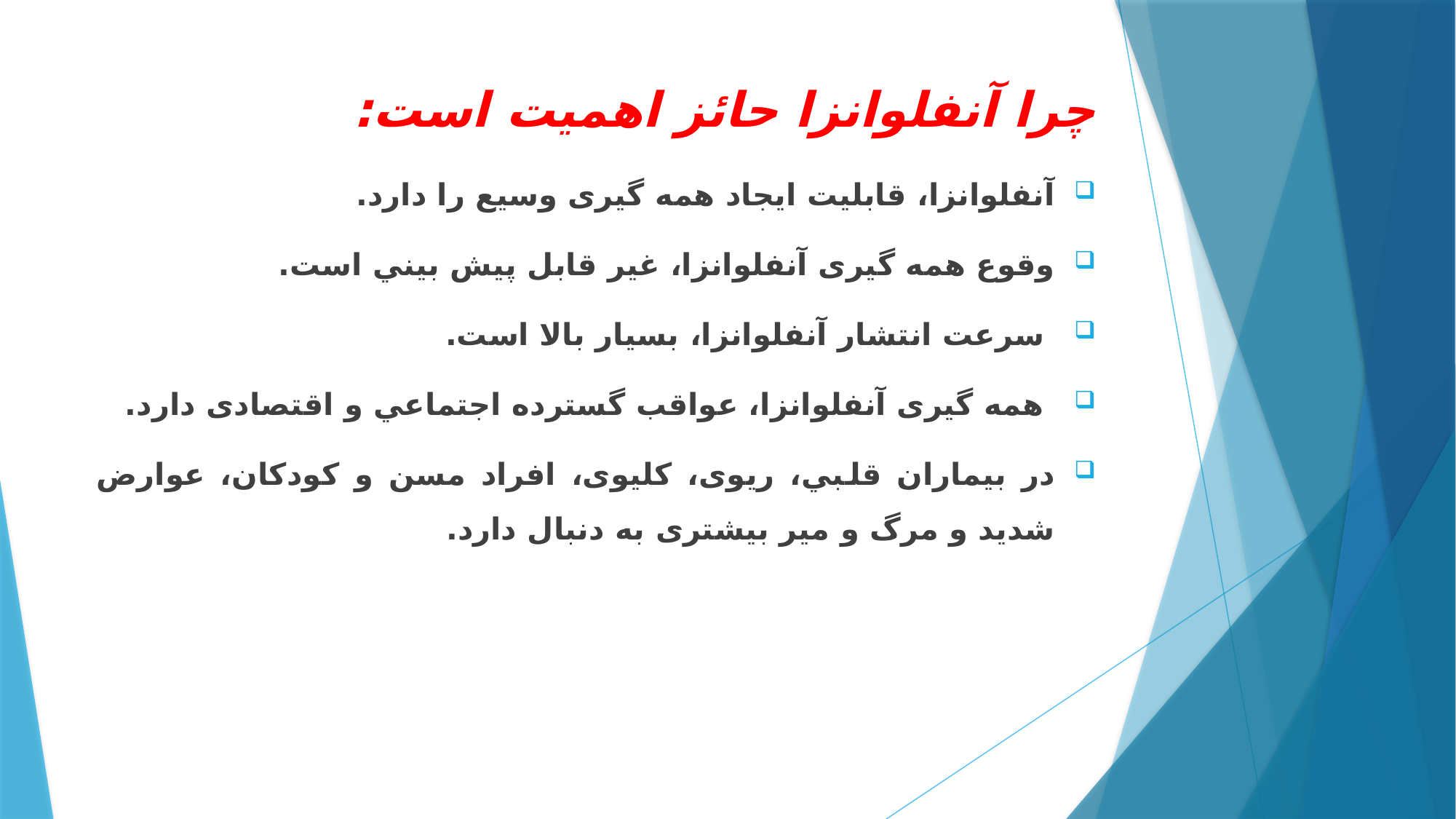

# چرا آنفلوانزا حائز اهميت است:
آنفلوانزا، قابليت ايجاد همه گيری وسيع را دارد.
وقوع همه گيری آنفلوانزا، غير قابل پيش بيني است.
 سرعت انتشار آنفلوانزا، بسيار بالا است.
 همه گيری آنفلوانزا، عواقب گسترده اجتماعي و اقتصادی دارد.
در بيماران قلبي، ريوی، کليوی، افراد مسن و کودکان، عوارض شديد و مرگ و مير بيشتری به دنبال دارد.